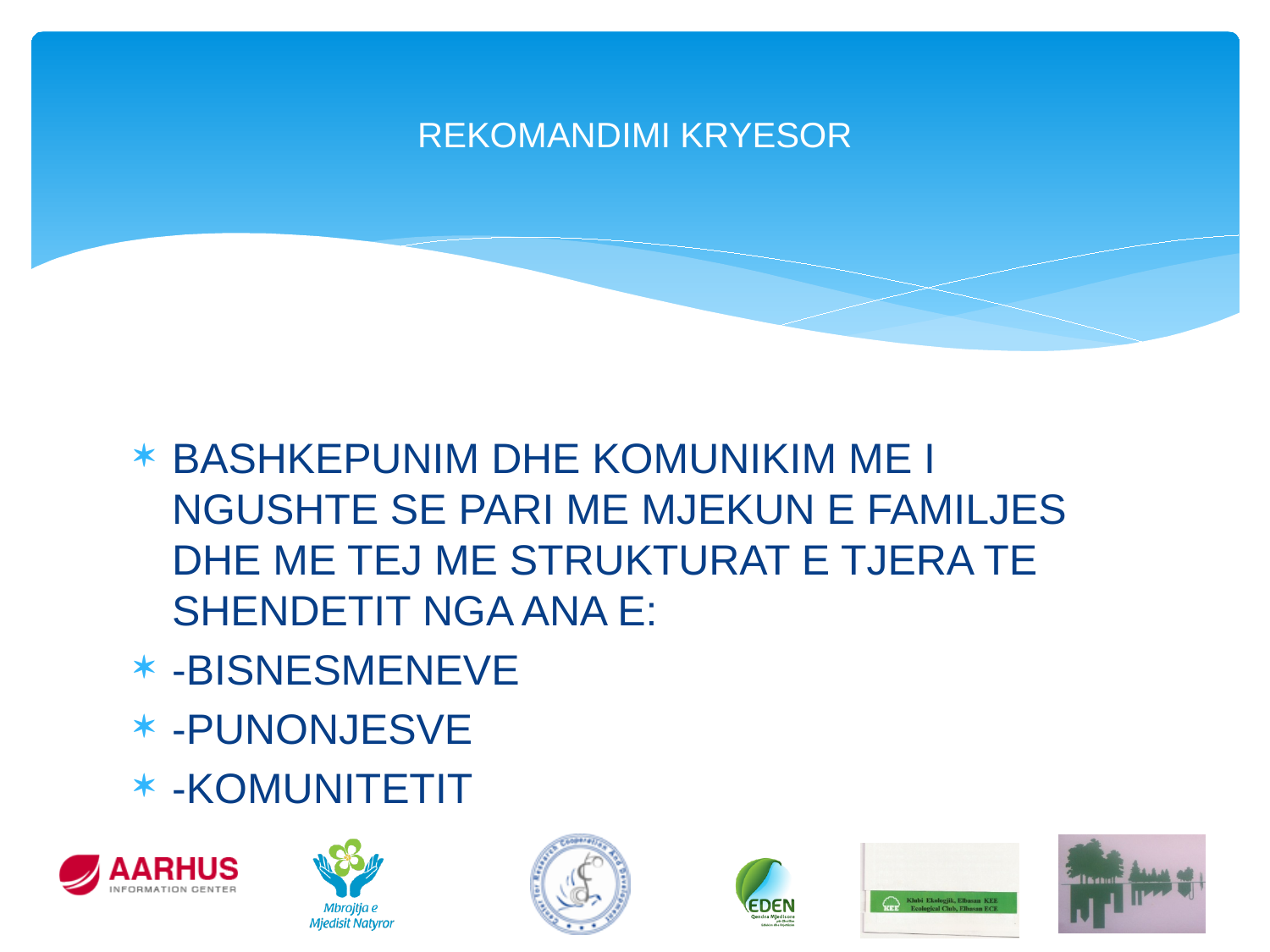

# REKOMANDIMI KRYESOR

BASHKEPUNIM DHE KOMUNIKIM ME I NGUSHTE SE PARI ME MJEKUN E FAMILJES DHE ME TEJ ME STRUKTURAT E TJERA TE SHENDETIT NGA ANA E:
-BISNESMENEVE
-PUNONJESVE
-KOMUNITETIT